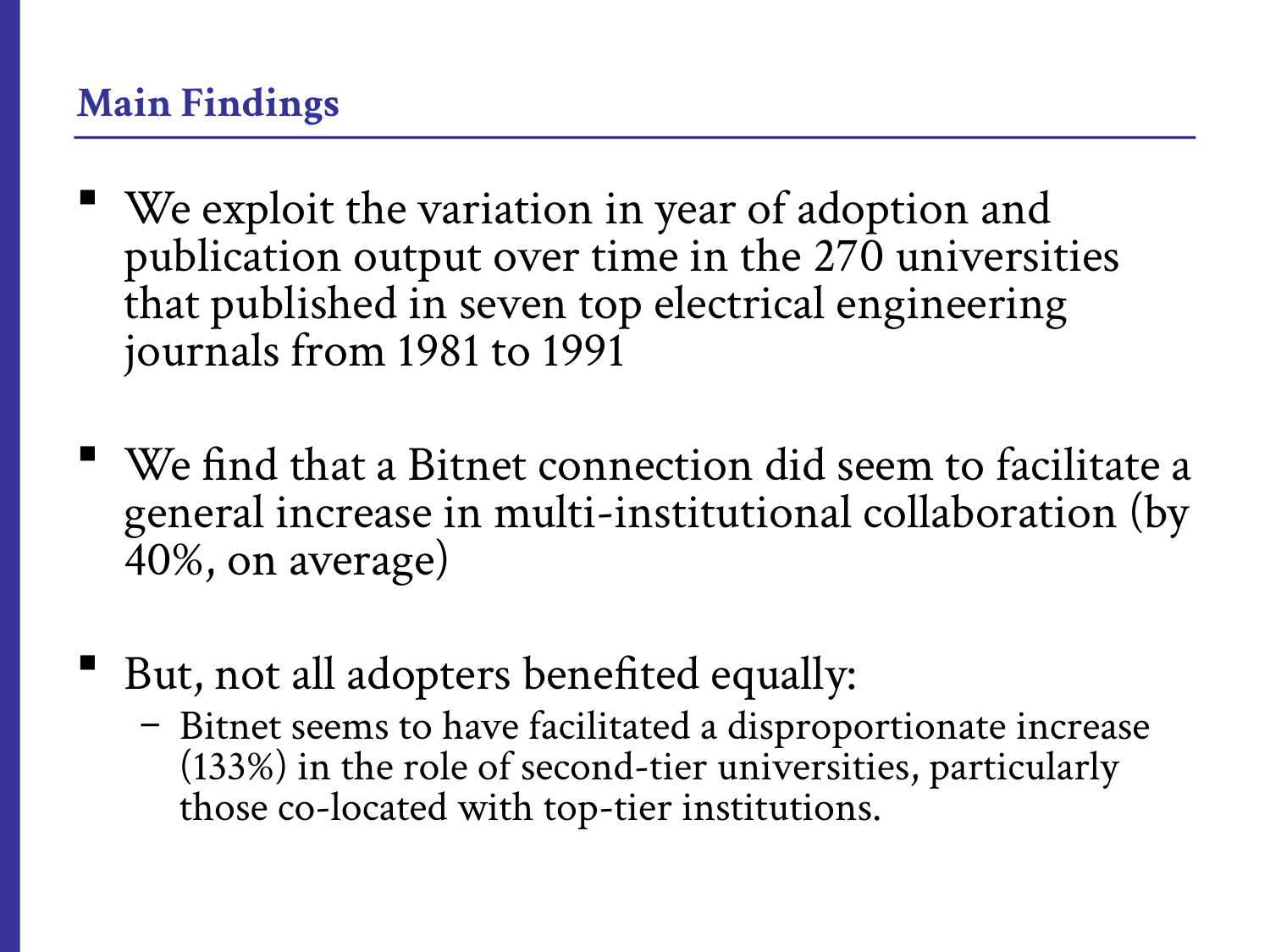

# Main Findings
We exploit the variation in year of adoption and publication output over time in the 270 universities that published in seven top electrical engineering journals from 1981 to 1991

We find that a Bitnet connection did seem to facilitate a general increase in multi-institutional collaboration (by 40%, on average)

But, not all adopters benefited equally:
Bitnet seems to have facilitated a disproportionate increase (133%) in the role of second-tier universities, particularly those co-located with top-tier institutions.